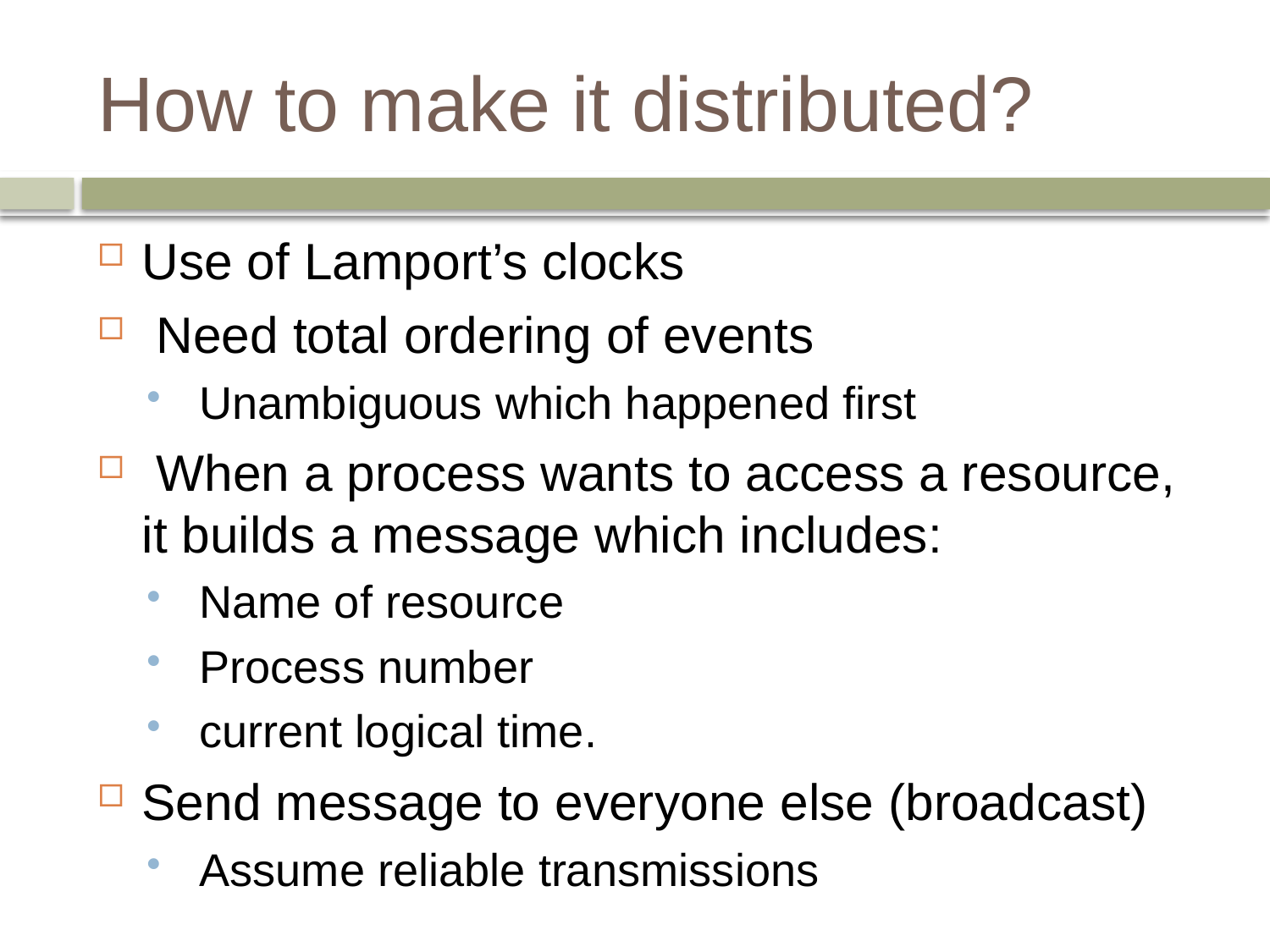

# How to make it distributed?
Use of Lamport’s clocks
 Need total ordering of events
 Unambiguous which happened first
 When a process wants to access a resource, it builds a message which includes:
 Name of resource
 Process number
 current logical time.
Send message to everyone else (broadcast)
 Assume reliable transmissions